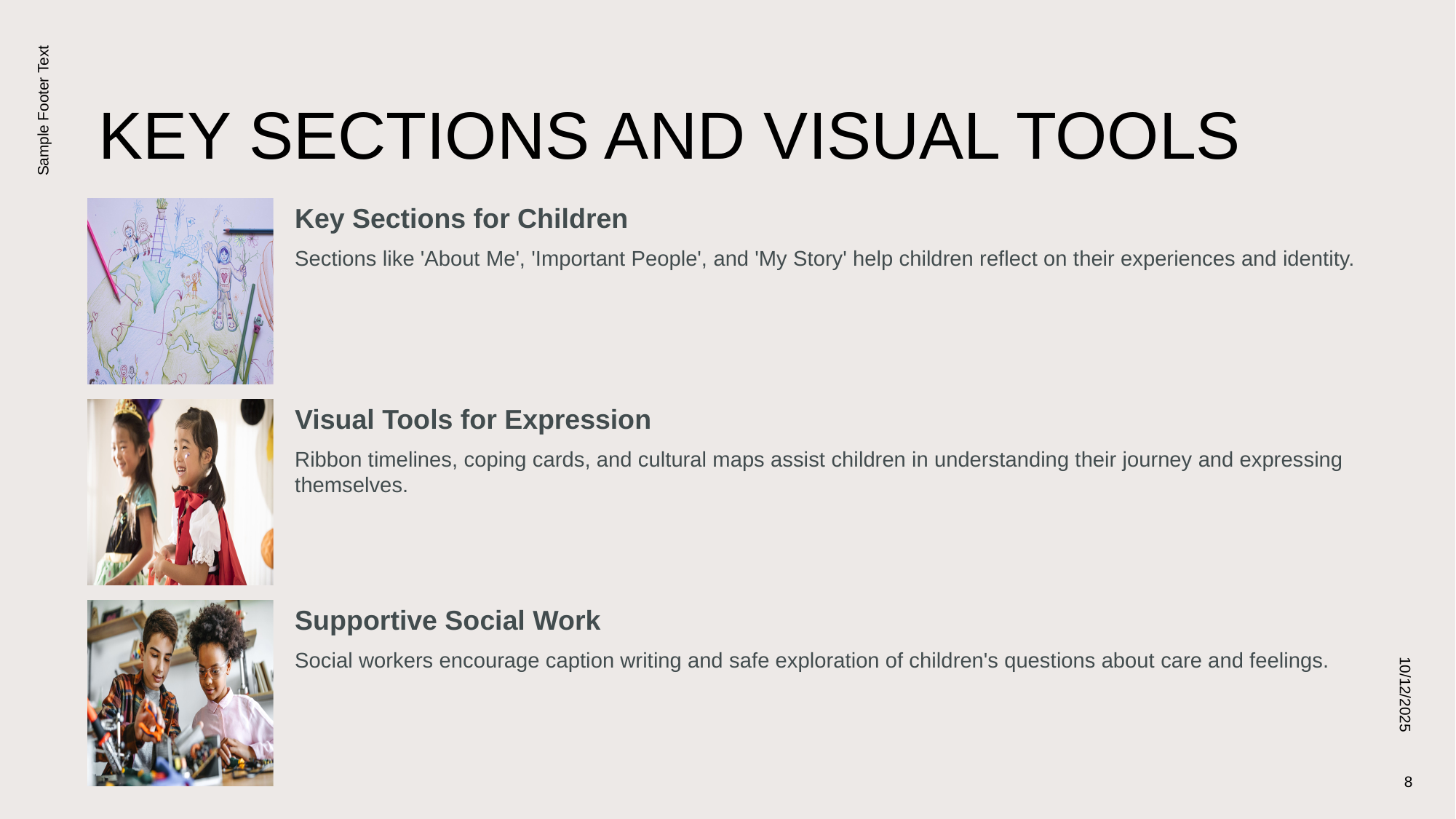

# Key Sections and Visual Tools
Sample Footer Text
Key Sections for Children
Sections like 'About Me', 'Important People', and 'My Story' help children reflect on their experiences and identity.
Visual Tools for Expression
Ribbon timelines, coping cards, and cultural maps assist children in understanding their journey and expressing themselves.
Supportive Social Work
Social workers encourage caption writing and safe exploration of children's questions about care and feelings.
10/12/2025
8